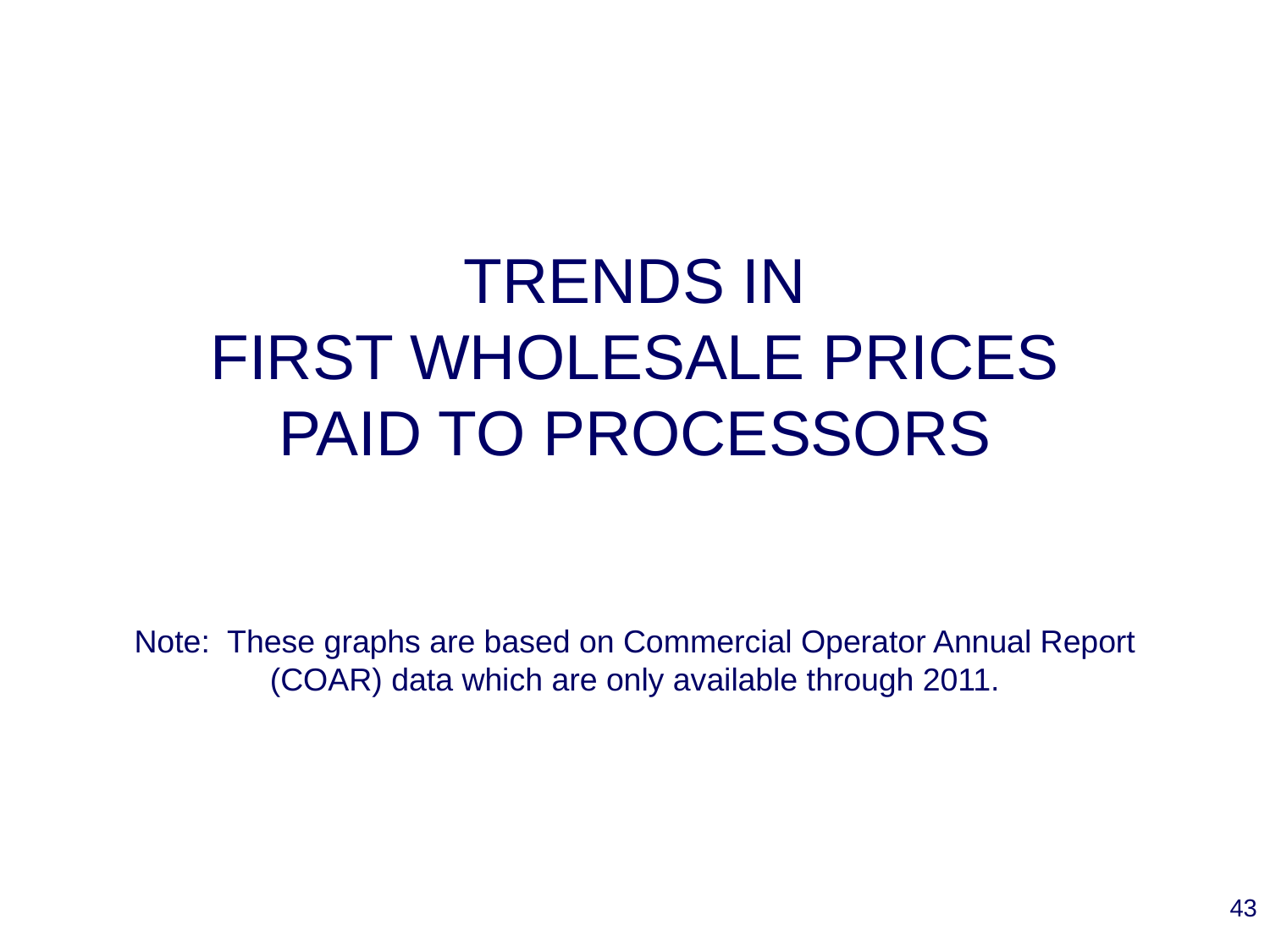

# TRENDS IN FIRST WHOLESALE PRICES PAID TO PROCESSORS Note:  These graphs are based on Commercial Operator Annual Report (COAR) data which are only available through 2011.
43